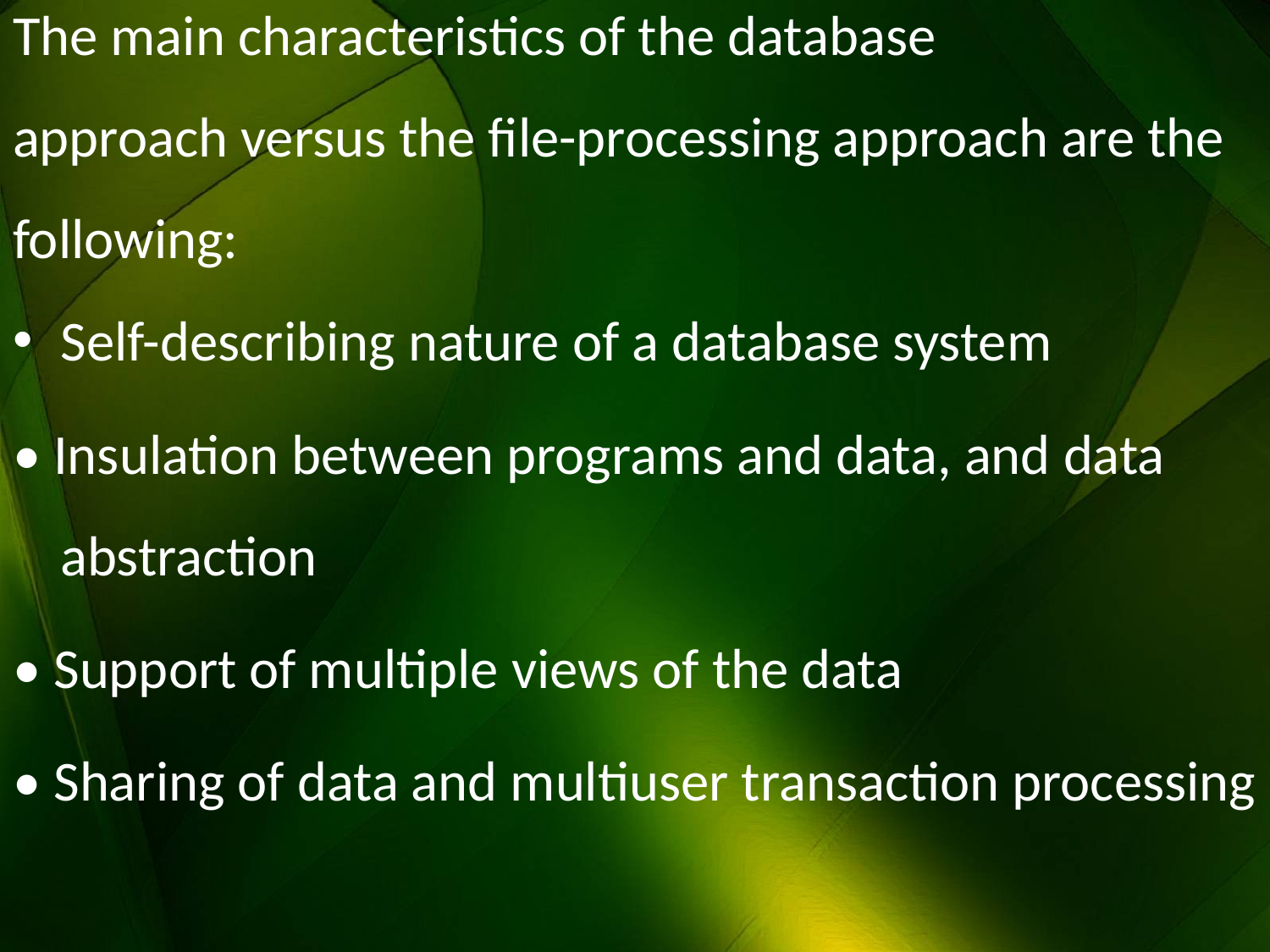

# The main characteristics of the database approach versus the file-processing approach are the following:
Self-describing nature of a database system
• Insulation between programs and data, and data abstraction
• Support of multiple views of the data
• Sharing of data and multiuser transaction processing